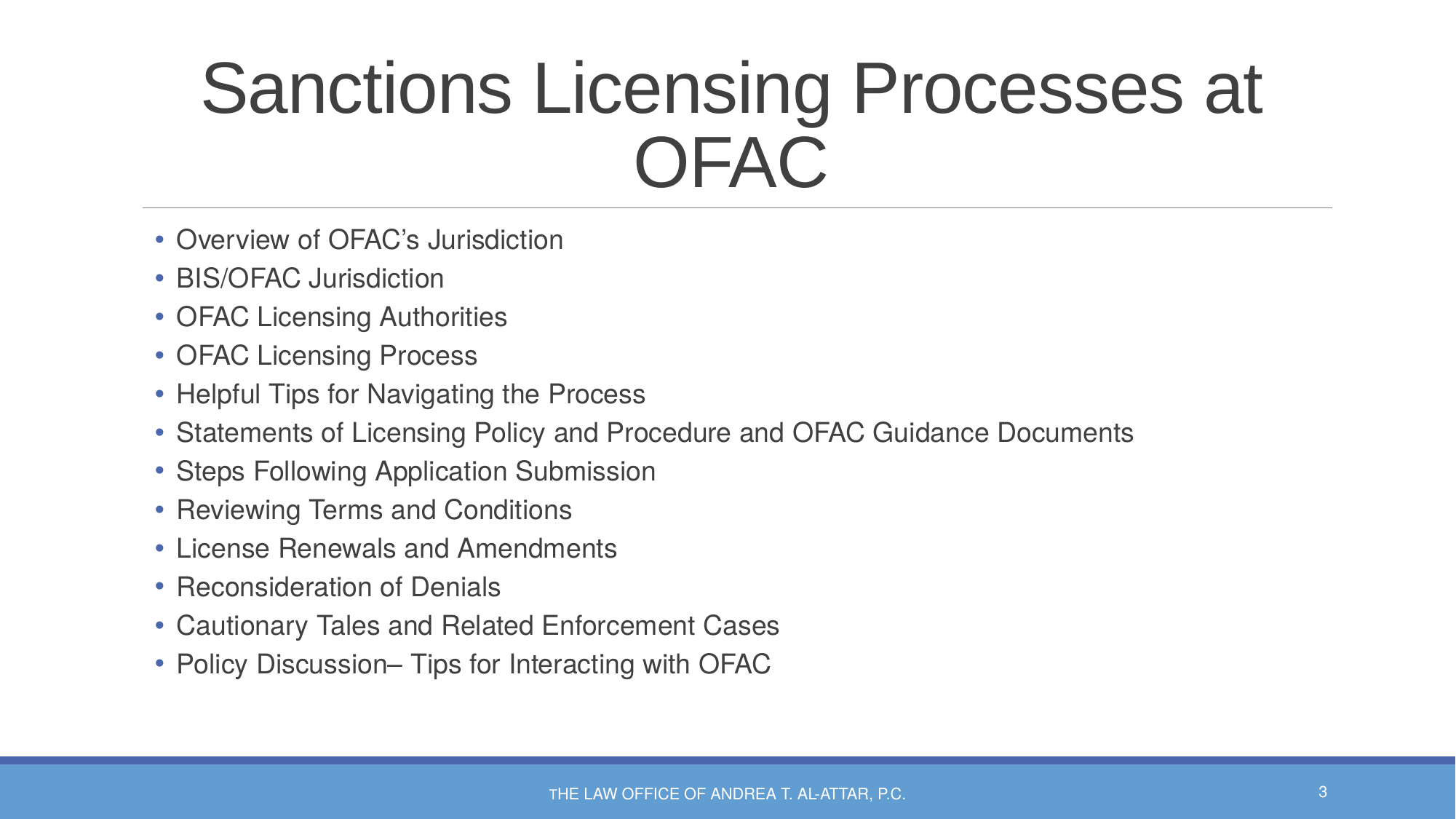

# Sanctions Licensing Processes at OFAC
Overview of OFAC’s Jurisdiction
BIS/OFAC Jurisdiction
OFAC Licensing Authorities
OFAC Licensing Process
Helpful Tips for Navigating the Process
Statements of Licensing Policy and Procedure and OFAC Guidance Documents
Steps Following Application Submission
Reviewing Terms and Conditions
License Renewals and Amendments
Reconsideration of Denials
Cautionary Tales and Related Enforcement Cases
Policy Discussion– Tips for Interacting with OFAC

The Law Office of Andrea T. Al-Attar, P.C.
3